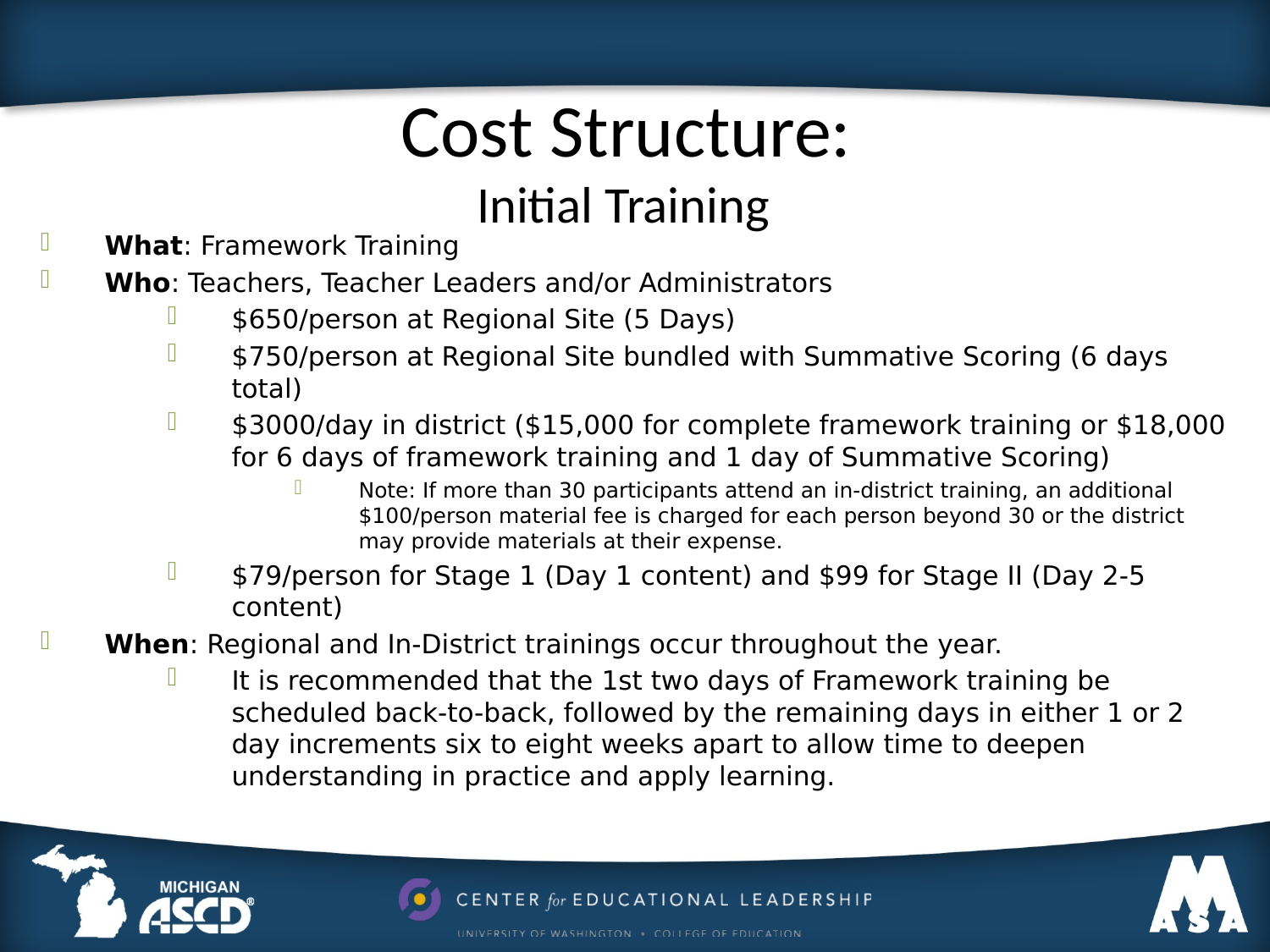

# Cost Structure:
Initial Training
What: Framework Training
Who: Teachers, Teacher Leaders and/or Administrators
$650/person at Regional Site (5 Days)
$750/person at Regional Site bundled with Summative Scoring (6 days total)
$3000/day in district ($15,000 for complete framework training or $18,000 for 6 days of framework training and 1 day of Summative Scoring)
Note: If more than 30 participants attend an in-district training, an additional $100/person material fee is charged for each person beyond 30 or the district may provide materials at their expense.
$79/person for Stage 1 (Day 1 content) and $99 for Stage II (Day 2-5 content)
When: Regional and In-District trainings occur throughout the year.
It is recommended that the 1st two days of Framework training be scheduled back-to-back, followed by the remaining days in either 1 or 2 day increments six to eight weeks apart to allow time to deepen understanding in practice and apply learning.